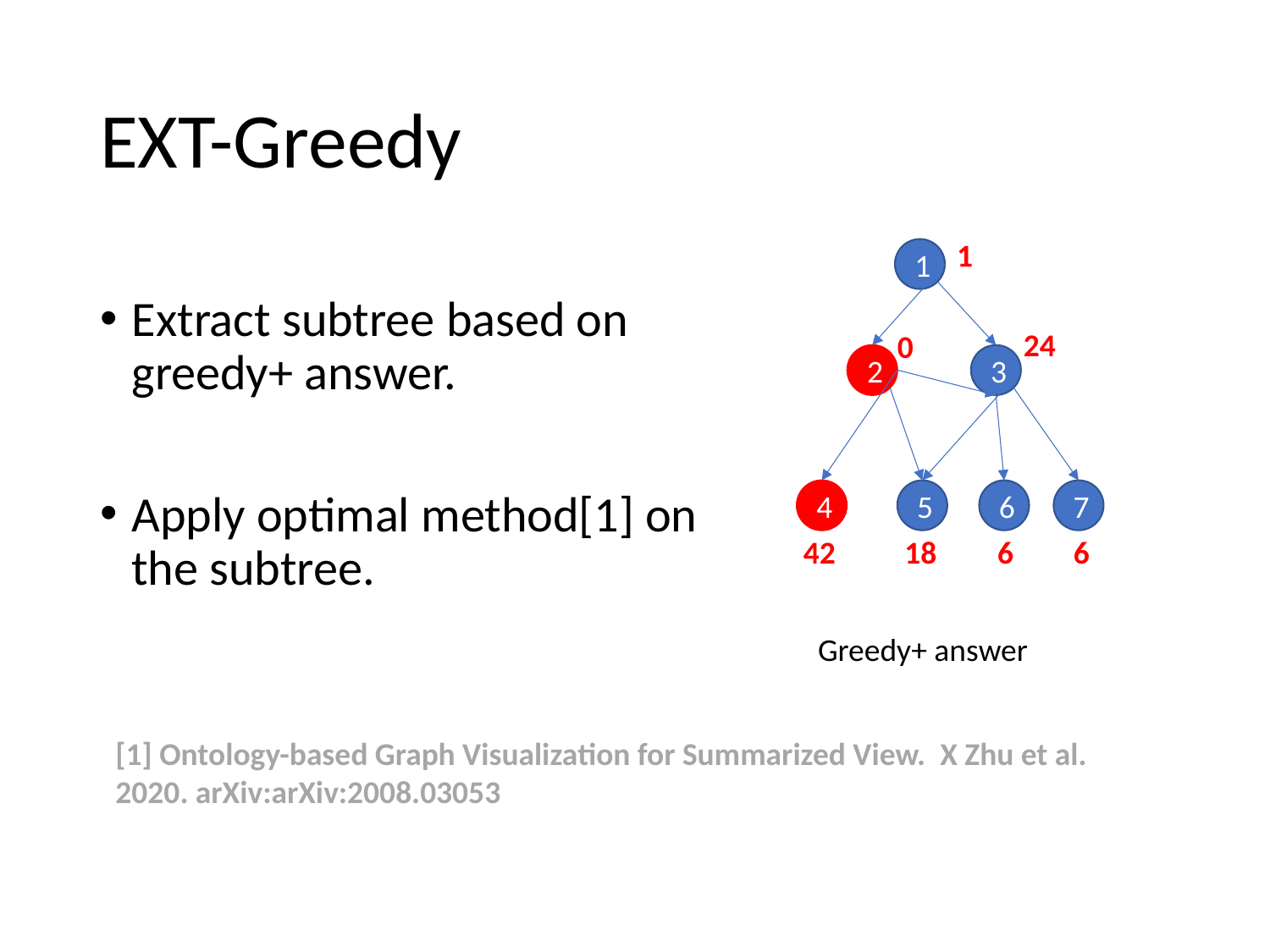

# EXT-Greedy
1
1
Extract subtree based on greedy+ answer.

Apply optimal method[1] on the subtree.

24
0
2
3
4
5
6
7
42
18
6
6
Greedy+ answer
[1] Ontology-based Graph Visualization for Summarized View.  X Zhu et al. 2020. arXiv:arXiv:2008.03053